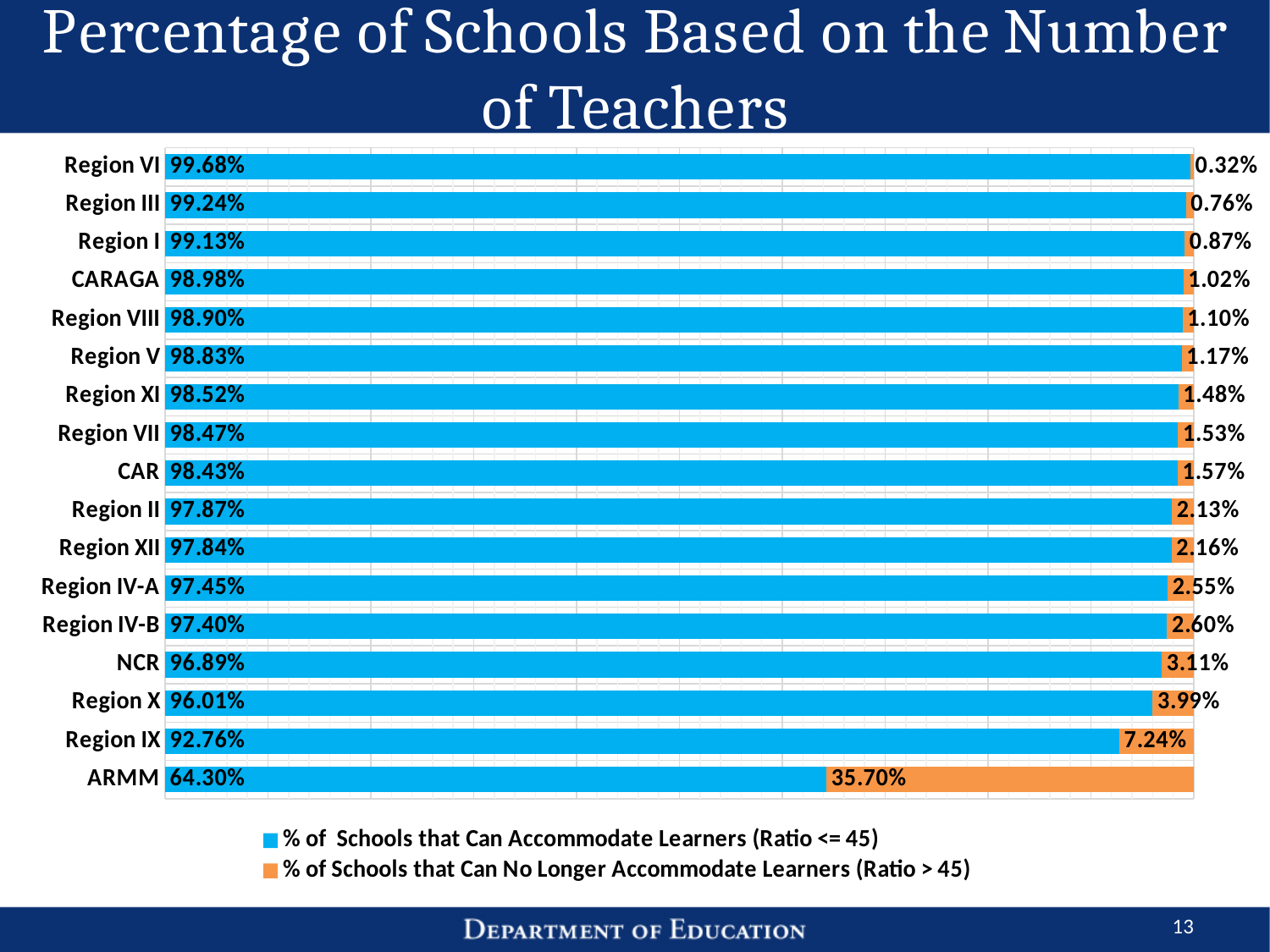

# Percentage of Schools Based on the Number of Teachers

### Chart

| Category | % of  Schools that Can Accommodate Learners (Ratio <= 45) | % of Schools that Can No Longer Accommodate Learners (Ratio > 45) |
|---|---|---|
| ARMM | 0.642958078191239 | 0.357041921808761 |
| Region IX | 0.927631578947368 | 0.0723684210526316 |
| Region X | 0.960111317254175 | 0.0398886827458256 |
| NCR | 0.968932038834951 | 0.0310679611650485 |
| Region IV-B | 0.974046610169492 | 0.0259533898305085 |
| Region IV-A | 0.974536194979993 | 0.0254638050200073 |
| Region XII | 0.978441127694859 | 0.021558872305141 |
| Region II | 0.978723404255319 | 0.0212765957446808 |
| CAR | 0.984323971260614 | 0.015676028739386 |
| Region VII | 0.984714673913044 | 0.0152853260869565 |
| Region XI | 0.985180794309425 | 0.014819205690575 |
| Region V | 0.988253968253968 | 0.0117460317460317 |
| Region VIII | 0.989014007140895 | 0.0109859928591046 |
| CARAGA | 0.98982645122681 | 0.0101735487731897 |
| Region I | 0.991260923845193 | 0.00873907615480649 |
| Region III | 0.992371475953565 | 0.00762852404643449 |
| Region VI | 0.996767558037026 | 0.00323244196297385 |
13